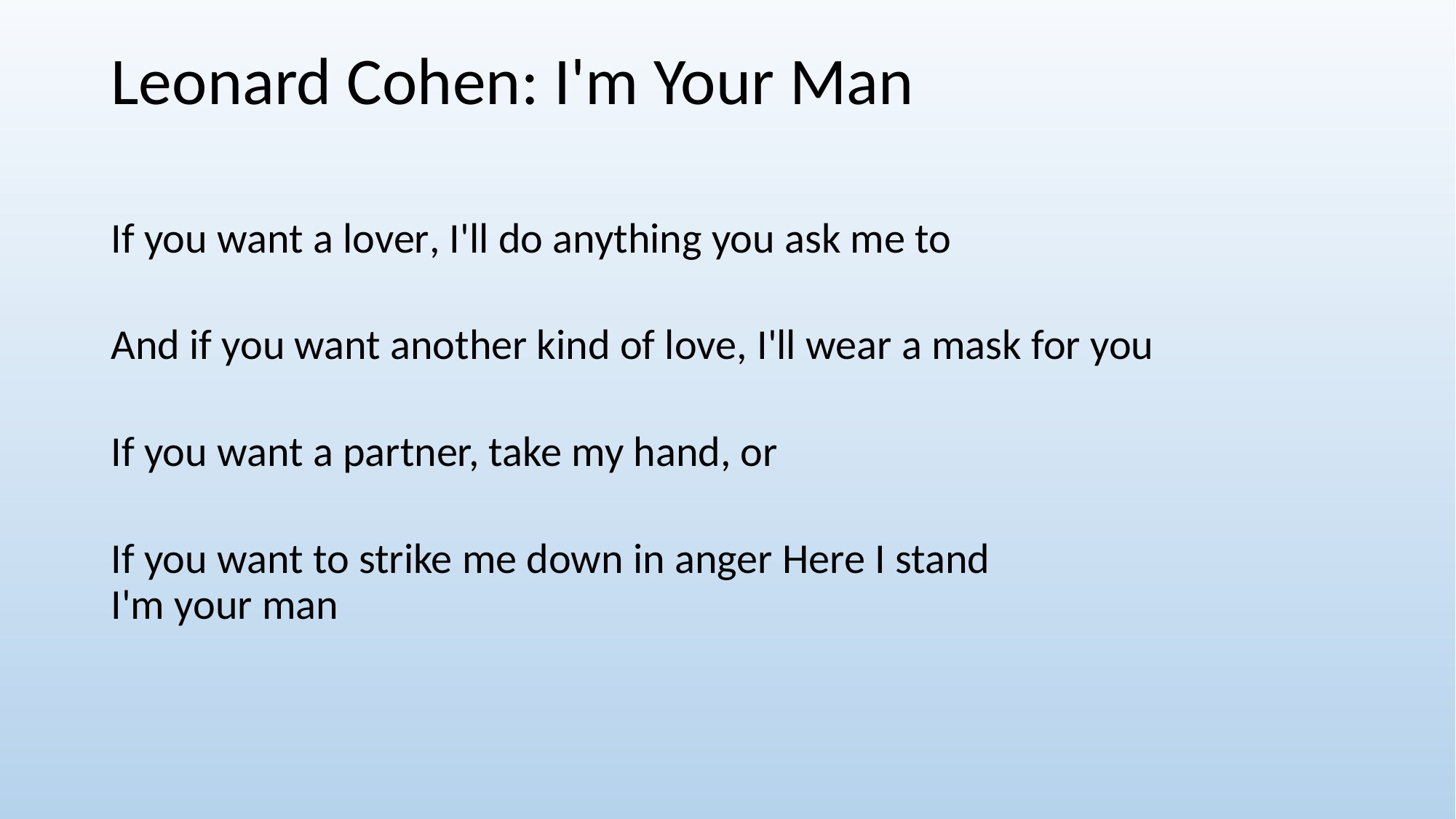

# Leonard Cohen: I'm Your Man

If you want a lover, I'll do anything you ask me to
And if you want another kind of love, I'll wear a mask for you
If you want a partner, take my hand, or
If you want to strike me down in anger Here I stand
I'm your man